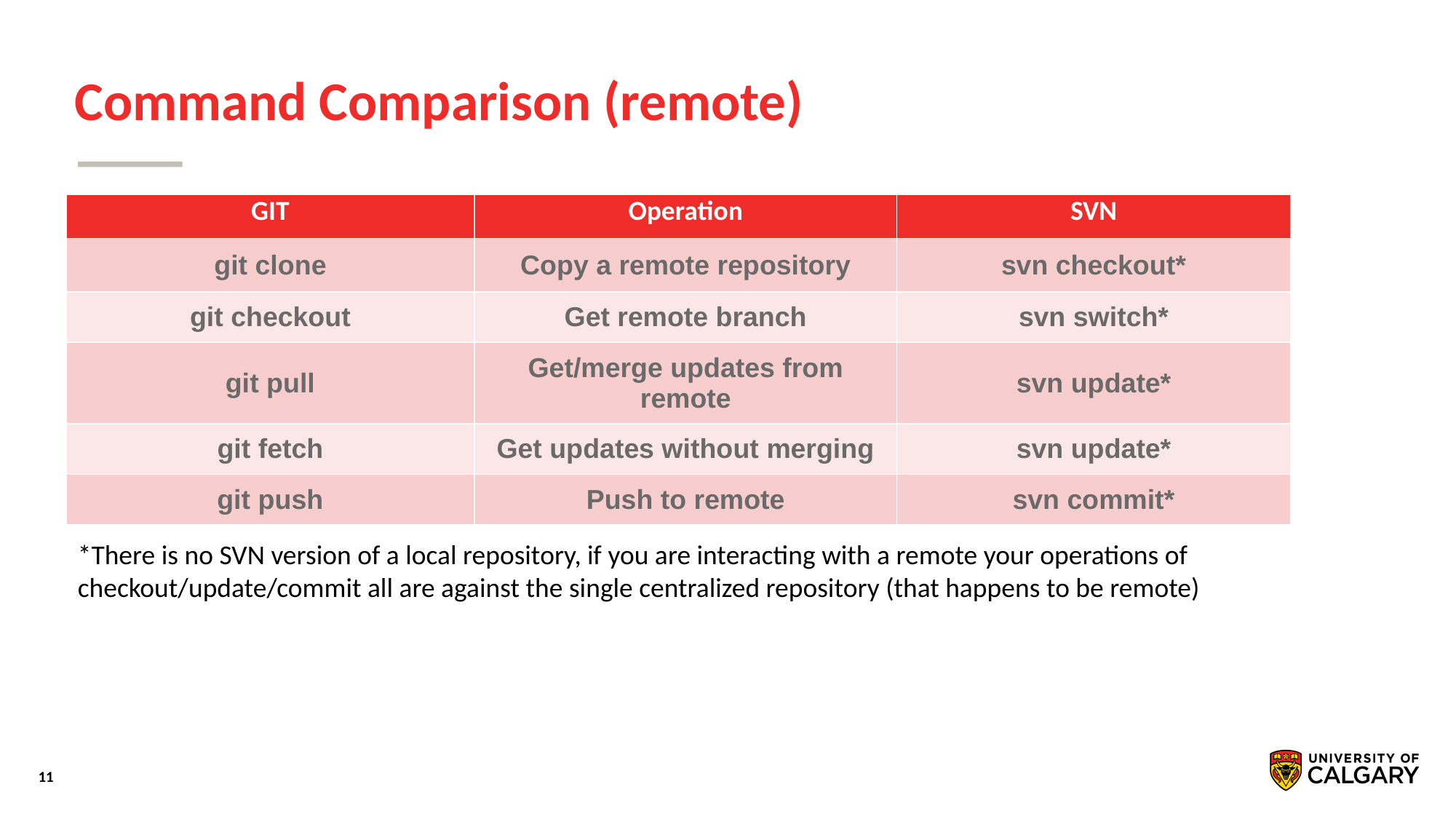

# Command Comparison (remote)
| GIT | Operation | SVN |
| --- | --- | --- |
| git clone | Copy a remote repository | svn checkout\* |
| git checkout | Get remote branch | svn switch\* |
| git pull | Get/merge updates from remote | svn update\* |
| git fetch | Get updates without merging | svn update\* |
| git push | Push to remote | svn commit\* |
*There is no SVN version of a local repository, if you are interacting with a remote your operations of checkout/update/commit all are against the single centralized repository (that happens to be remote)